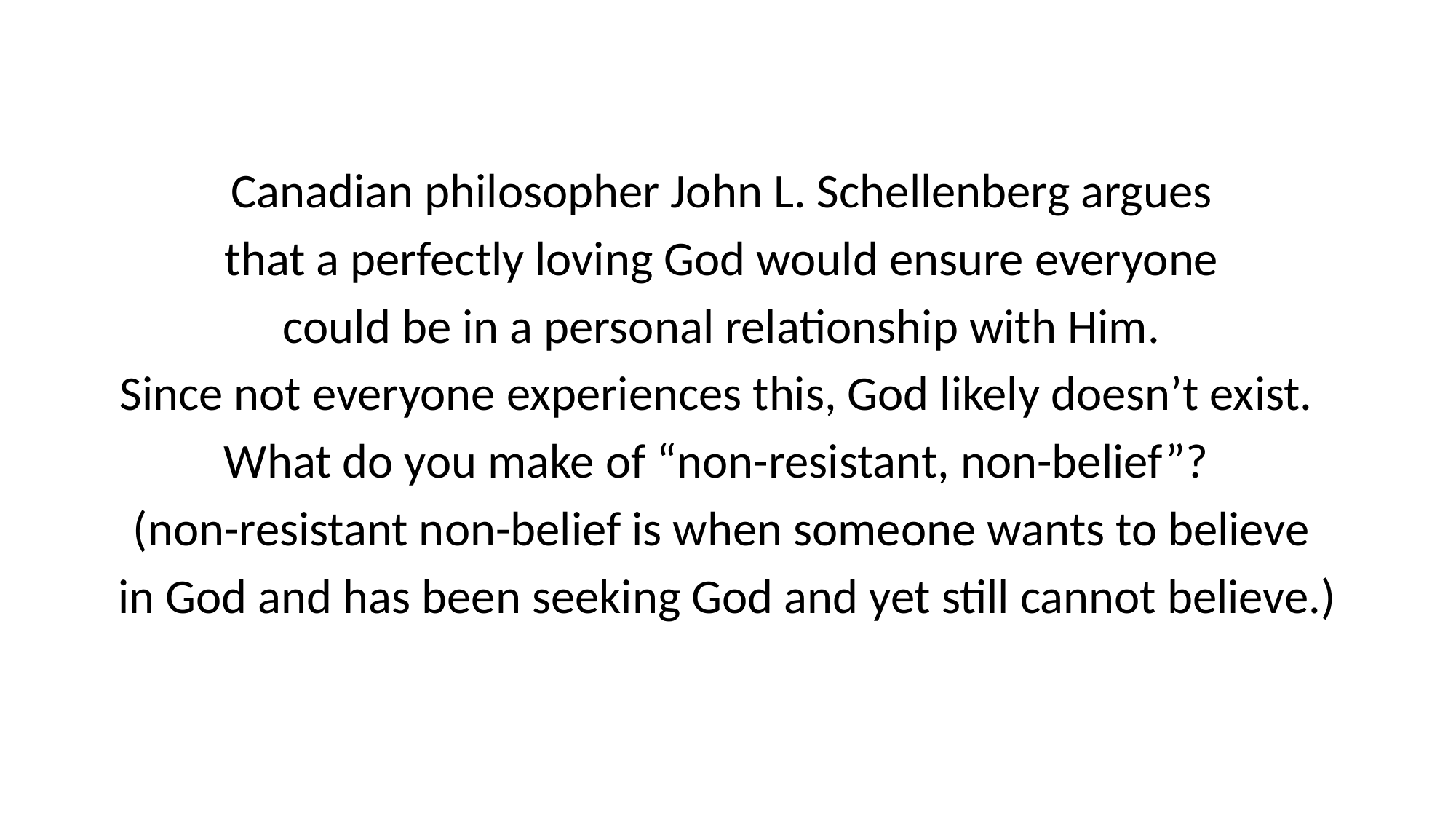

Canadian philosopher John L. Schellenberg argues
that a perfectly loving God would ensure everyone
could be in a personal relationship with Him.
Since not everyone experiences this, God likely doesn’t exist.
What do you make of “non-resistant, non-belief”?
(non-resistant non-belief is when someone wants to believe
in God and has been seeking God and yet still cannot believe.)